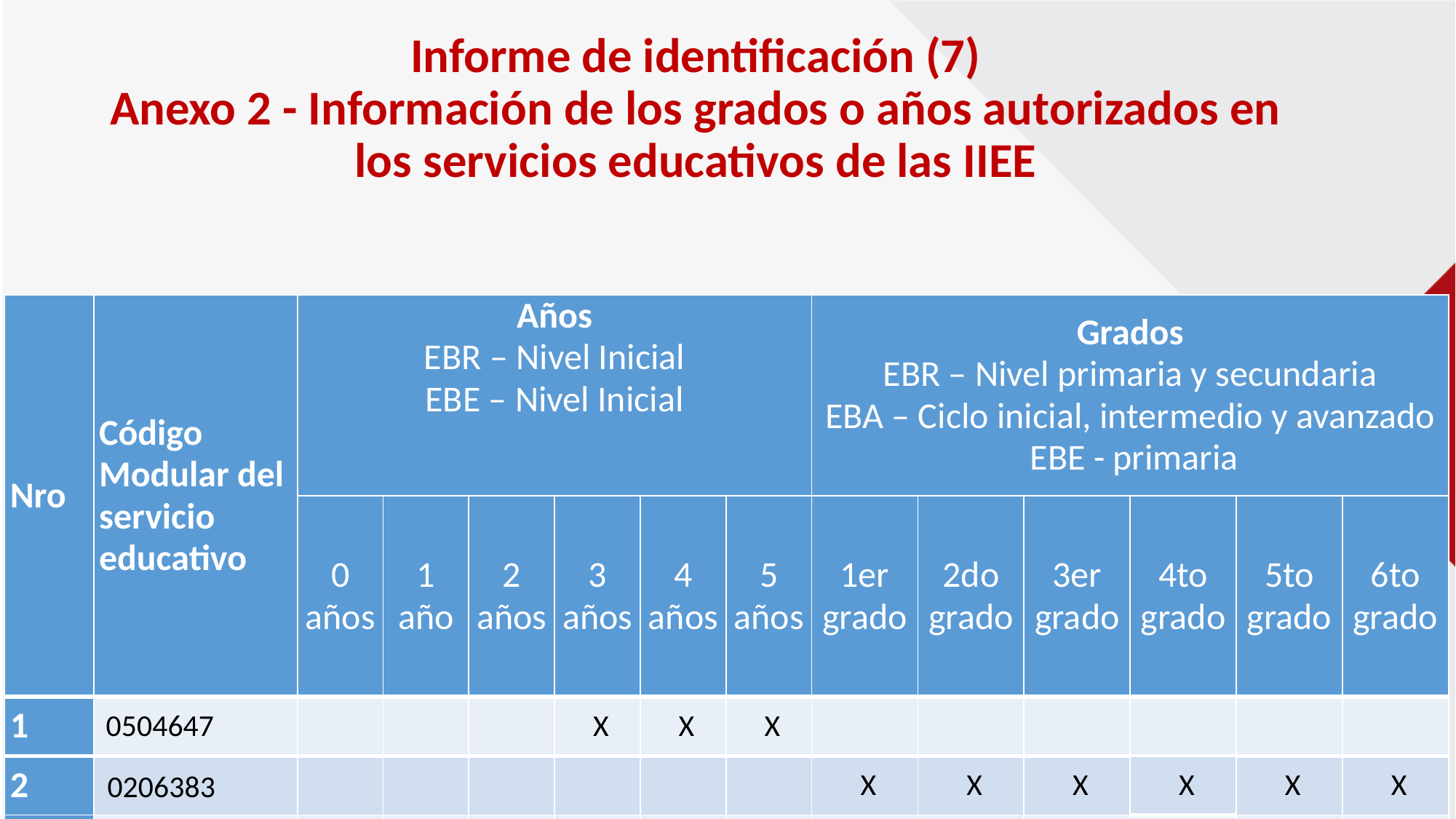

# Informe de identificación (7) Anexo 2 - Información de los grados o años autorizados en los servicios educativos de las IIEE
| Nro | Código Modular del servicio educativo | Años EBR – Nivel Inicial EBE – Nivel Inicial |  |  |  |  |  | Grados EBR – Nivel primaria y secundaria EBA – Ciclo inicial, intermedio y avanzado EBE - primaria |  |  |  |  |  |
| --- | --- | --- | --- | --- | --- | --- | --- | --- | --- | --- | --- | --- | --- |
|  |  | 0 años | 1 año | 2 años | 3 años | 4 años | 5 años | 1er grado | 2do grado | 3er grado | 4to grado | 5to grado | 6to grado |
| 1 | 0504647 |  |  |  | X | X | X |  |  |  |  |  |  |
| 2 | 0206383 |  |  |  |  |  |  | X | X | X | X | X | X |
| 3 |  |  |  |  |  |  |  |  |  |  |  |  |  |